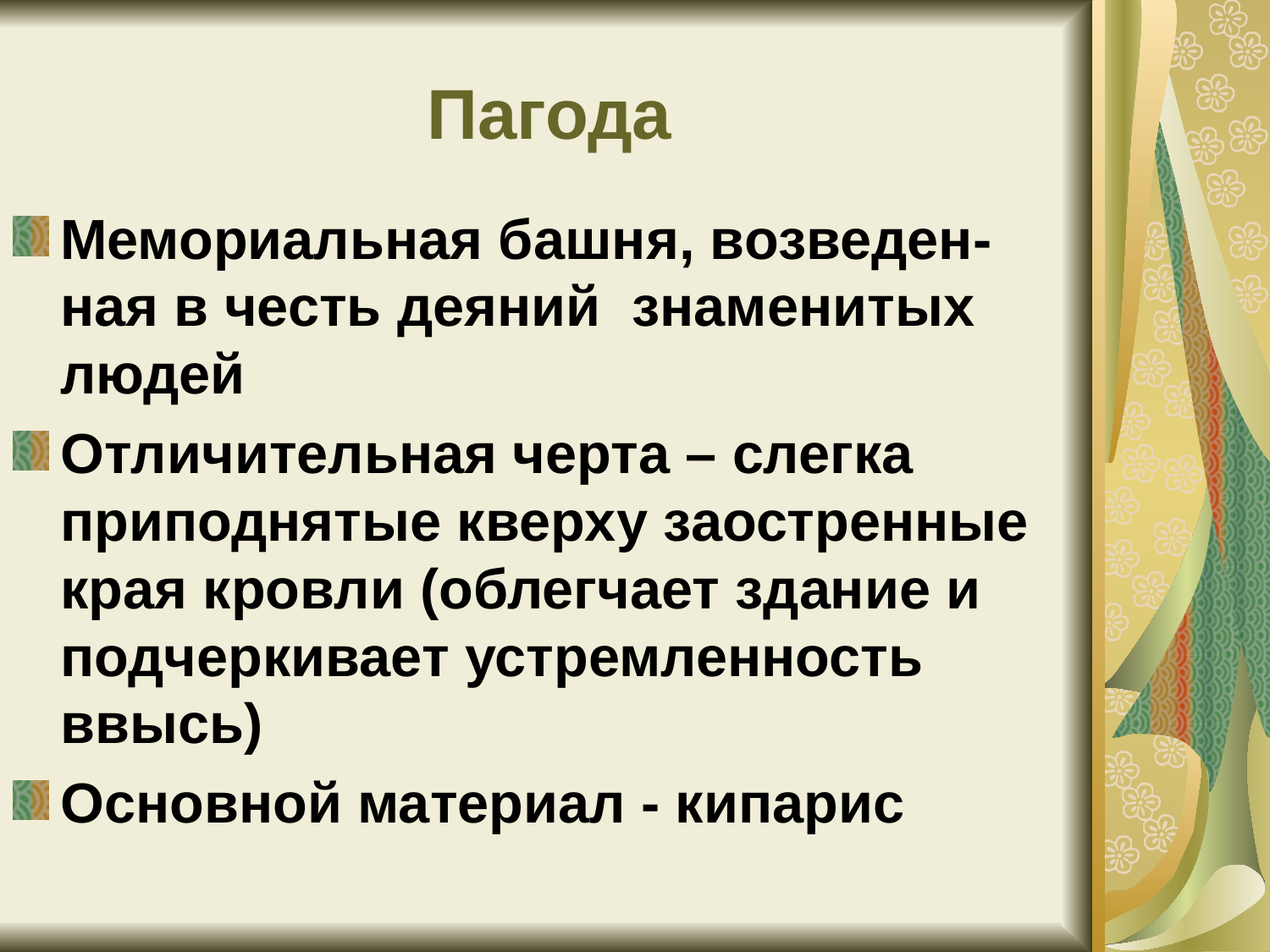

# Пагода
Мемориальная башня, возведен-ная в честь деяний  знаменитых людей
Отличительная черта – слегка приподнятые кверху заостренные края кровли (облегчает здание и подчеркивает устремленность ввысь)
Основной материал - кипарис